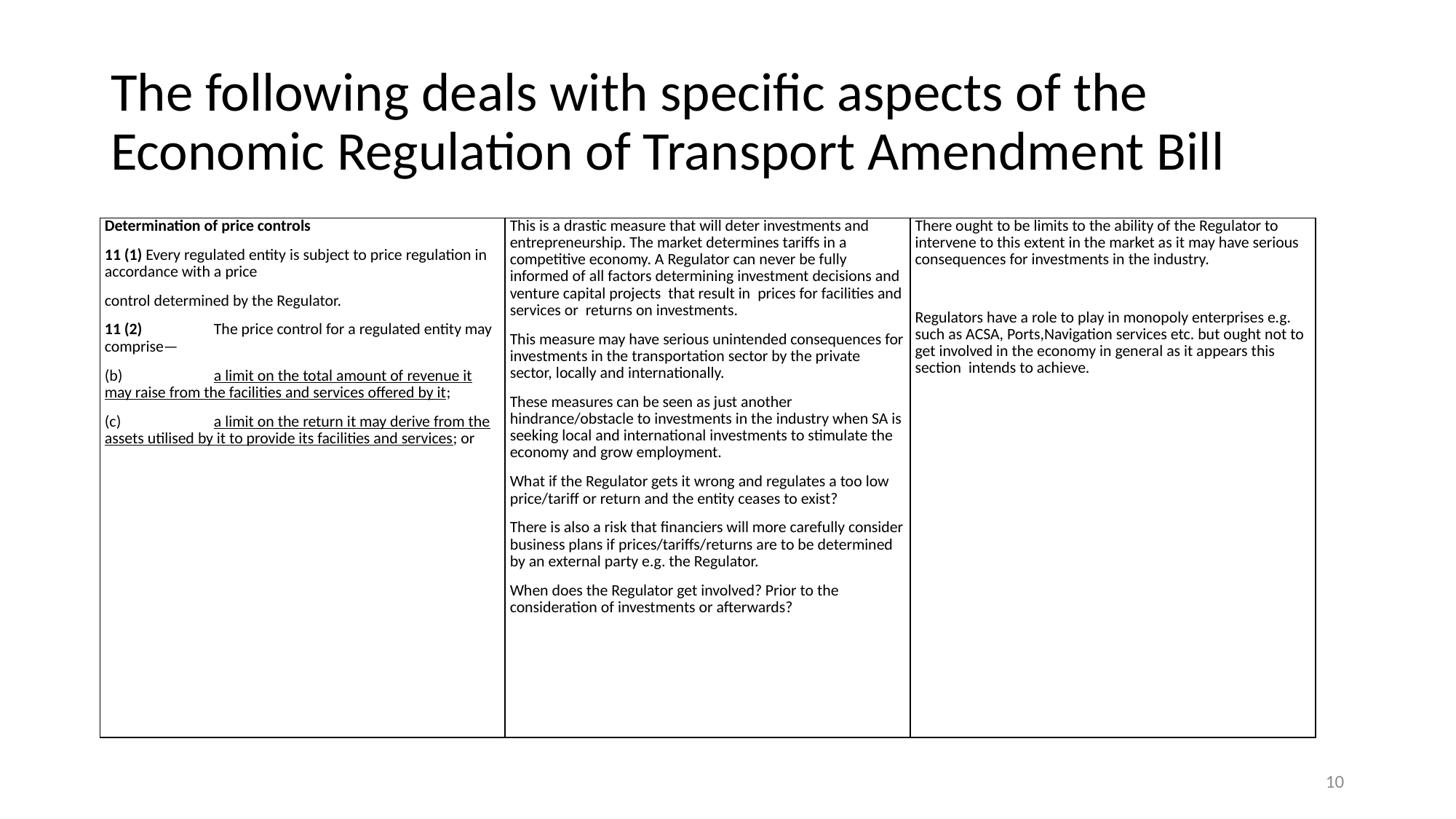

# The following deals with specific aspects of the Economic Regulation of Transport Amendment Bill
| Determination of price controls 11 (1) Every regulated entity is subject to price regulation in accordance with a price control determined by the Regulator. 11 (2) The price control for a regulated entity may comprise— (b) a limit on the total amount of revenue it may raise from the facilities and services offered by it; (c) a limit on the return it may derive from the assets utilised by it to provide its facilities and services; or | This is a drastic measure that will deter investments and entrepreneurship. The market determines tariffs in a competitive economy. A Regulator can never be fully informed of all factors determining investment decisions and venture capital projects that result in prices for facilities and services or returns on investments. This measure may have serious unintended consequences for investments in the transportation sector by the private sector, locally and internationally. These measures can be seen as just another hindrance/obstacle to investments in the industry when SA is seeking local and international investments to stimulate the economy and grow employment. What if the Regulator gets it wrong and regulates a too low price/tariff or return and the entity ceases to exist? There is also a risk that financiers will more carefully consider business plans if prices/tariffs/returns are to be determined by an external party e.g. the Regulator. When does the Regulator get involved? Prior to the consideration of investments or afterwards? | There ought to be limits to the ability of the Regulator to intervene to this extent in the market as it may have serious consequences for investments in the industry.   Regulators have a role to play in monopoly enterprises e.g. such as ACSA, Ports,Navigation services etc. but ought not to get involved in the economy in general as it appears this section intends to achieve. |
| --- | --- | --- |
10